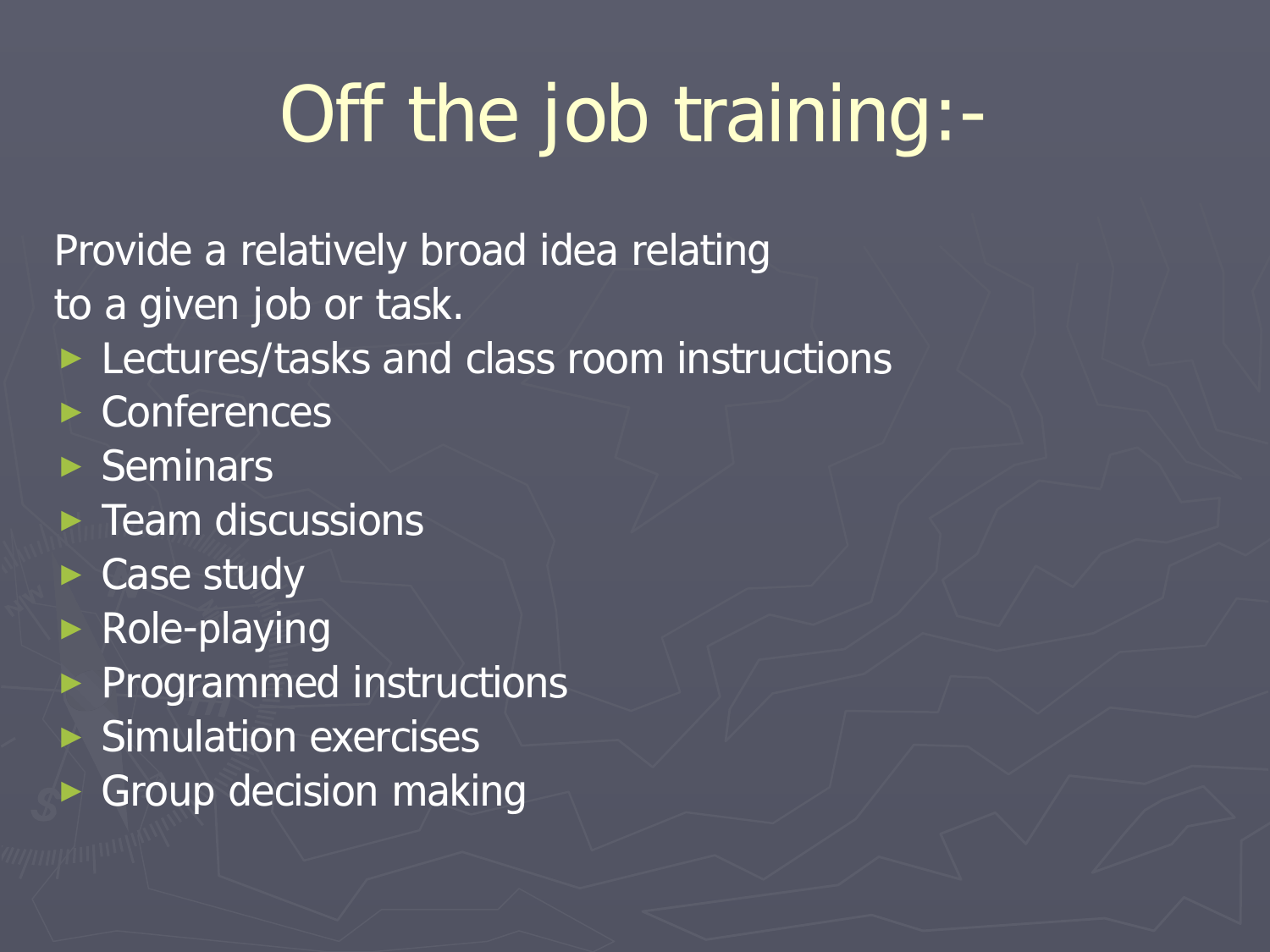

# Off the job training:-
Provide a relatively broad idea relating
to a given job or task.
Lectures/tasks and class room instructions
Conferences
Seminars
Team discussions
Case study
Role-playing
Programmed instructions
Simulation exercises
Group decision making